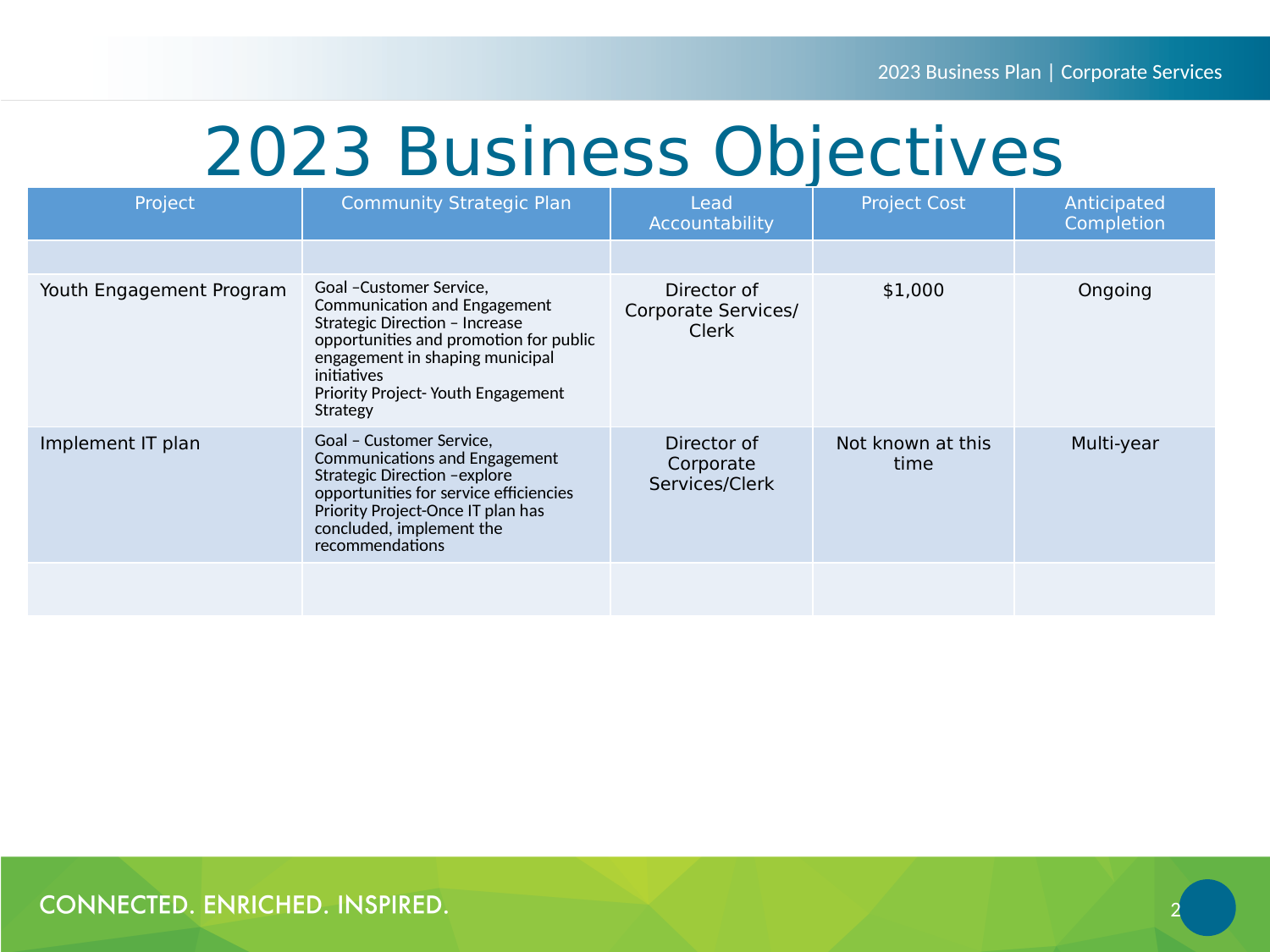

2023 Business Plan | Corporate Services
# 2023 Business Objectives
| Project | Community Strategic Plan | Lead Accountability | Project Cost | Anticipated Completion |
| --- | --- | --- | --- | --- |
|  |  |  |  |  |
| Youth Engagement Program | Goal –Customer Service, Communication and Engagement Strategic Direction – Increase opportunities and promotion for public engagement in shaping municipal initiatives Priority Project- Youth Engagement Strategy | Director of Corporate Services/ Clerk | $1,000 | Ongoing |
| Implement IT plan | Goal – Customer Service, Communications and Engagement Strategic Direction –explore opportunities for service efficiencies Priority Project-Once IT plan has concluded, implement the recommendations | Director of Corporate Services/Clerk | Not known at this time | Multi-year |
|  |  |  |  |  |